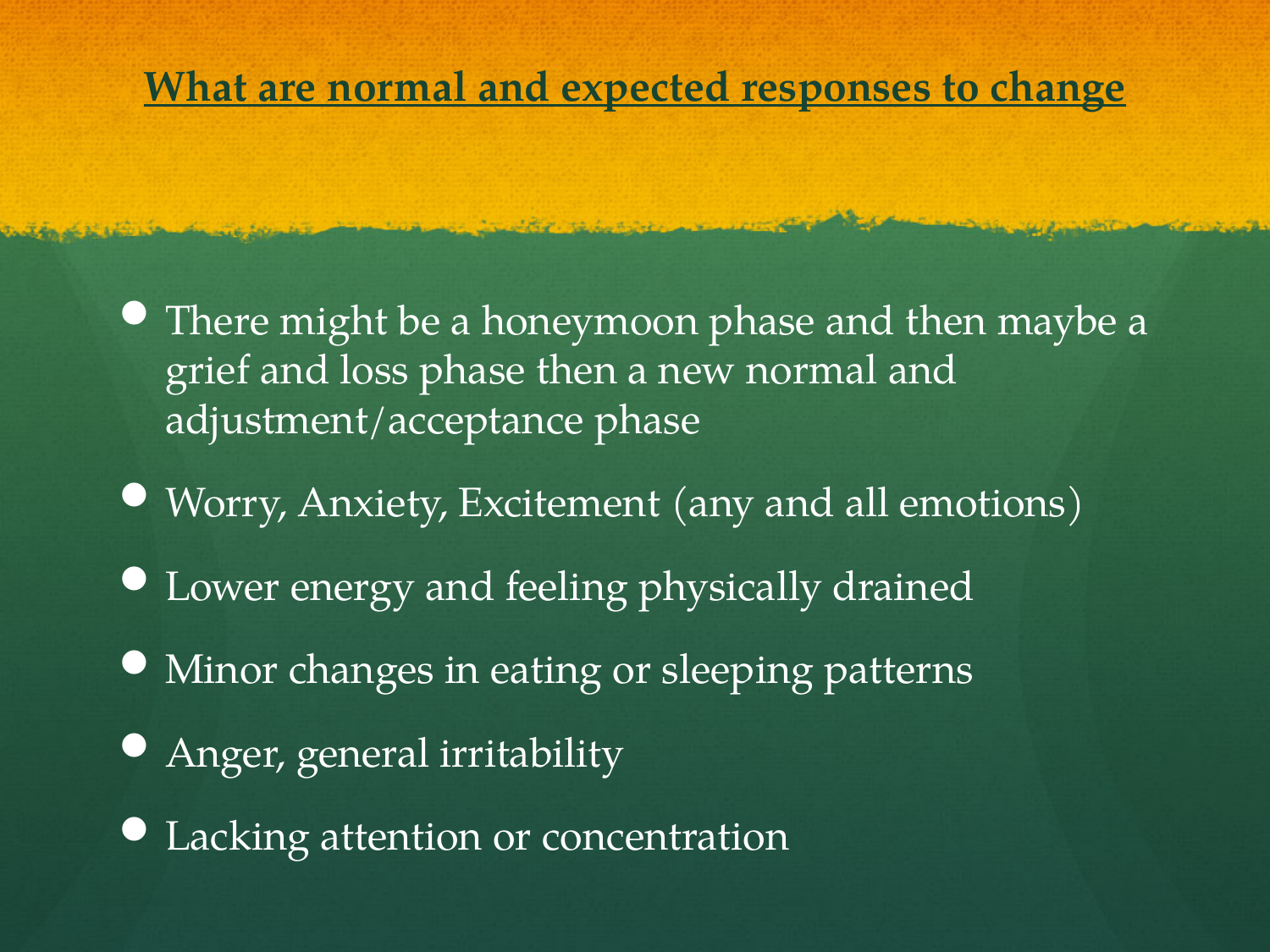

# What are normal and expected responses to change
There might be a honeymoon phase and then maybe a grief and loss phase then a new normal and adjustment/acceptance phase
Worry, Anxiety, Excitement (any and all emotions)
Lower energy and feeling physically drained
Minor changes in eating or sleeping patterns
Anger, general irritability
Lacking attention or concentration